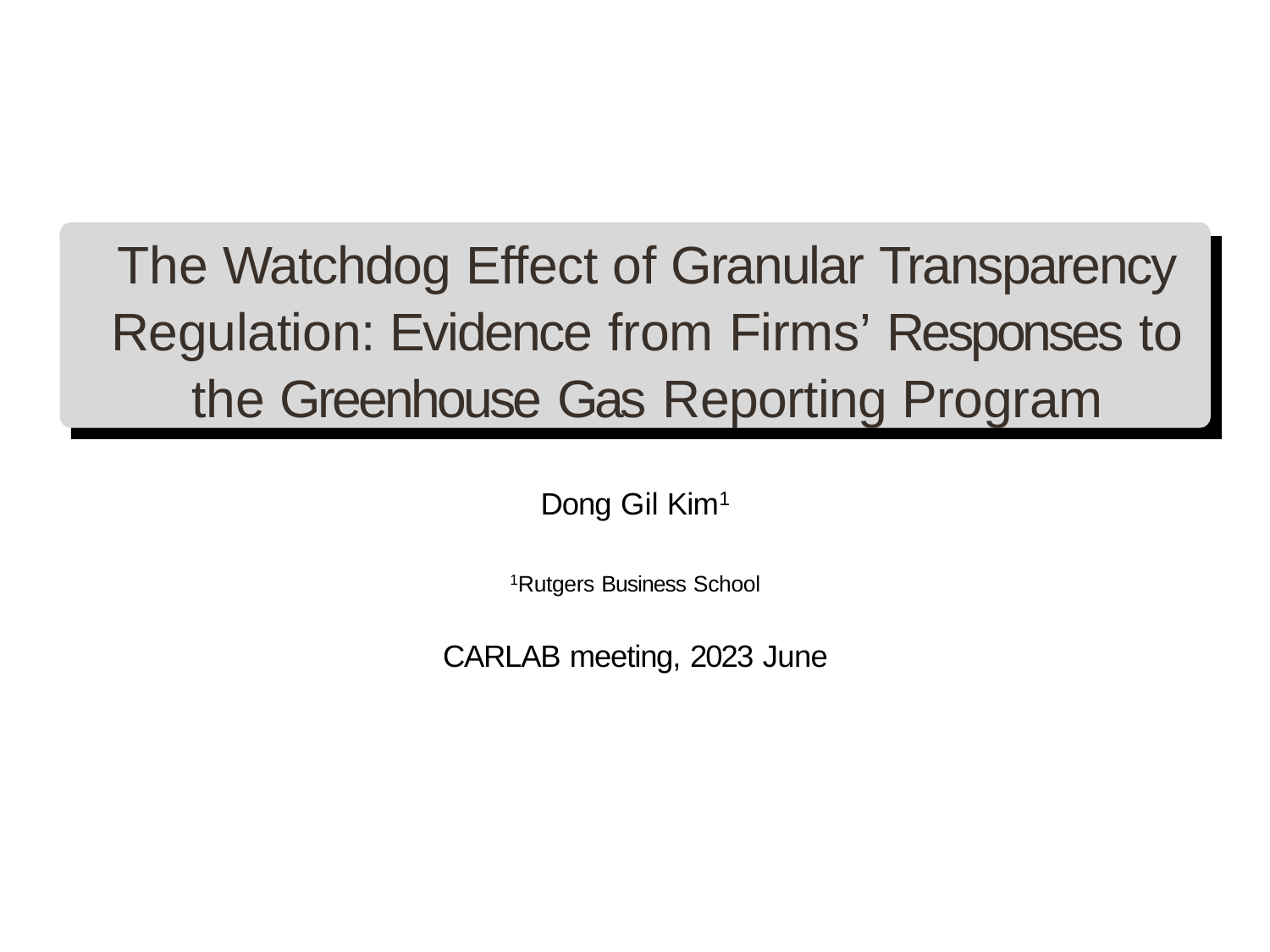

# The Watchdog Effect of Granular Transparency Regulation: Evidence from Firms’ Responses to the Greenhouse Gas Reporting Program

Dong Gil Kim1

1Rutgers Business School

CARLAB meeting, 2023 June